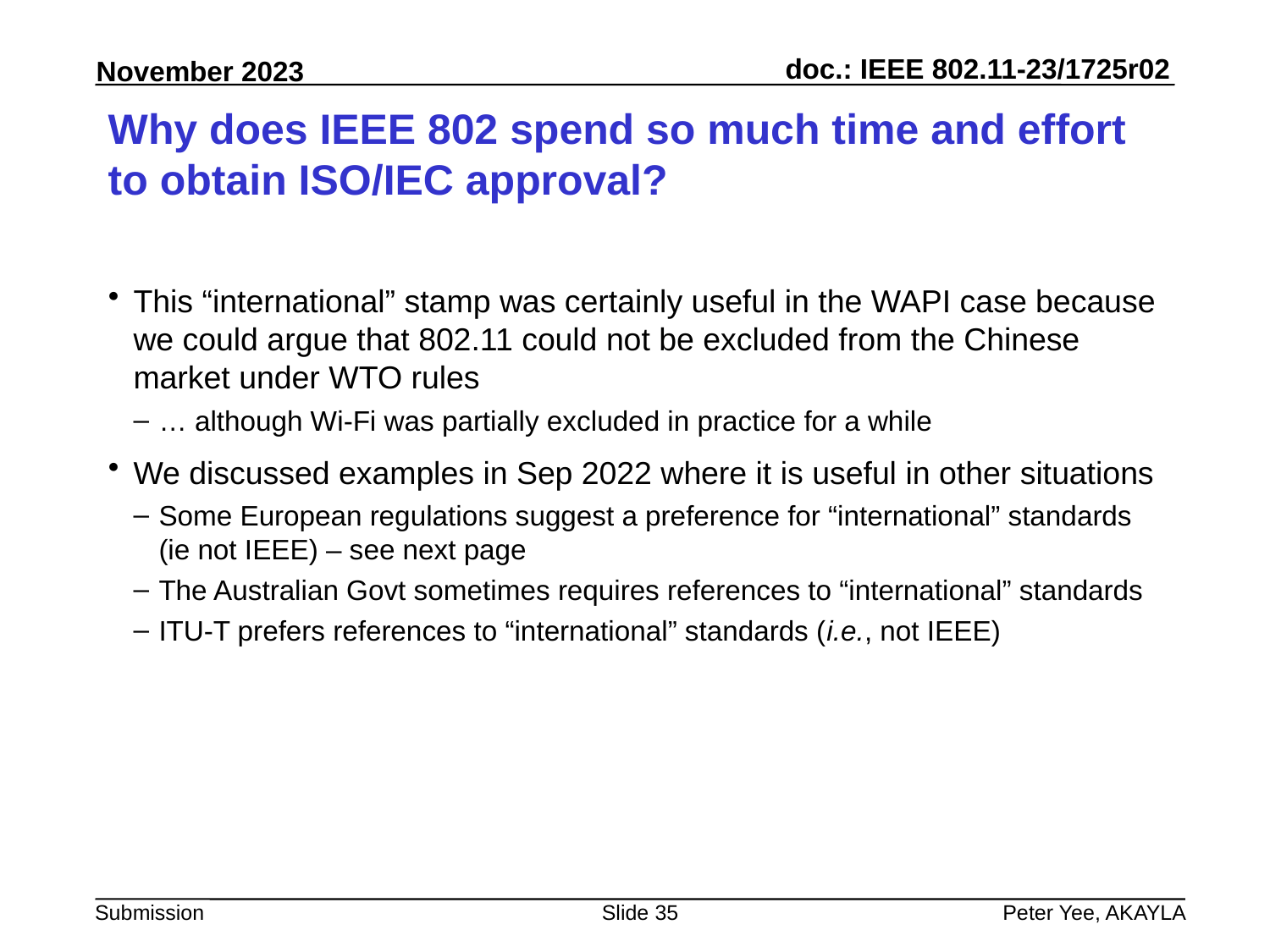

# Why does IEEE 802 spend so much time and effort to obtain ISO/IEC approval?
This “international” stamp was certainly useful in the WAPI case because we could argue that 802.11 could not be excluded from the Chinese market under WTO rules
… although Wi-Fi was partially excluded in practice for a while
We discussed examples in Sep 2022 where it is useful in other situations
Some European regulations suggest a preference for “international” standards (ie not IEEE) – see next page
The Australian Govt sometimes requires references to “international” standards
ITU-T prefers references to “international” standards (i.e., not IEEE)
Slide 35
Peter Yee, AKAYLA